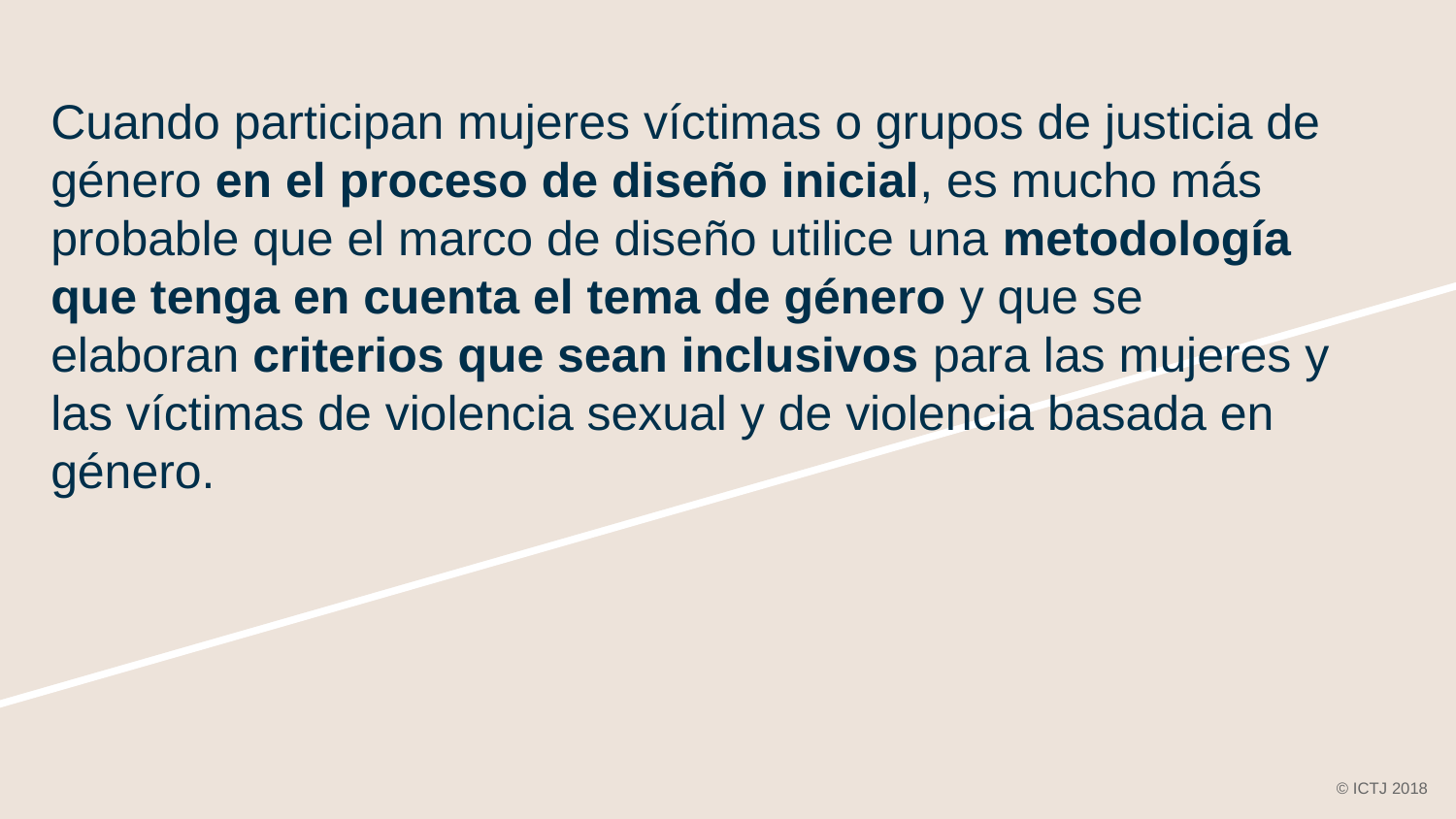

# Cuando participan mujeres víctimas o grupos de justicia de género en el proceso de diseño inicial, es mucho más probable que el marco de diseño utilice una metodología que tenga en cuenta el tema de género y que se elaboran criterios que sean inclusivos para las mujeres y las víctimas de violencia sexual y de violencia basada en género.
© ICTJ 2018